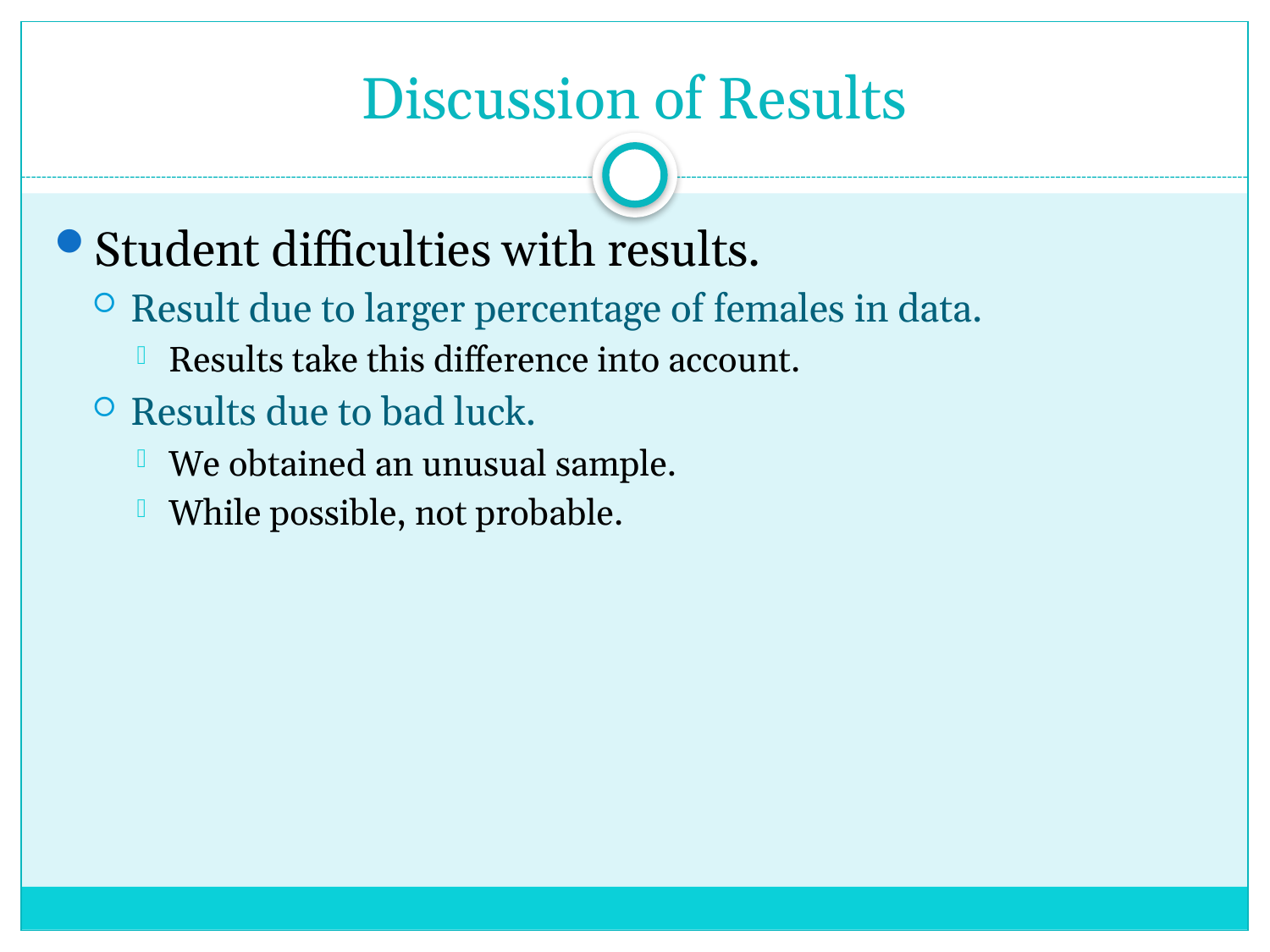

# Discussion of Results
Student difficulties with results.
Result due to larger percentage of females in data.
Results take this difference into account.
Results due to bad luck.
We obtained an unusual sample.
While possible, not probable.